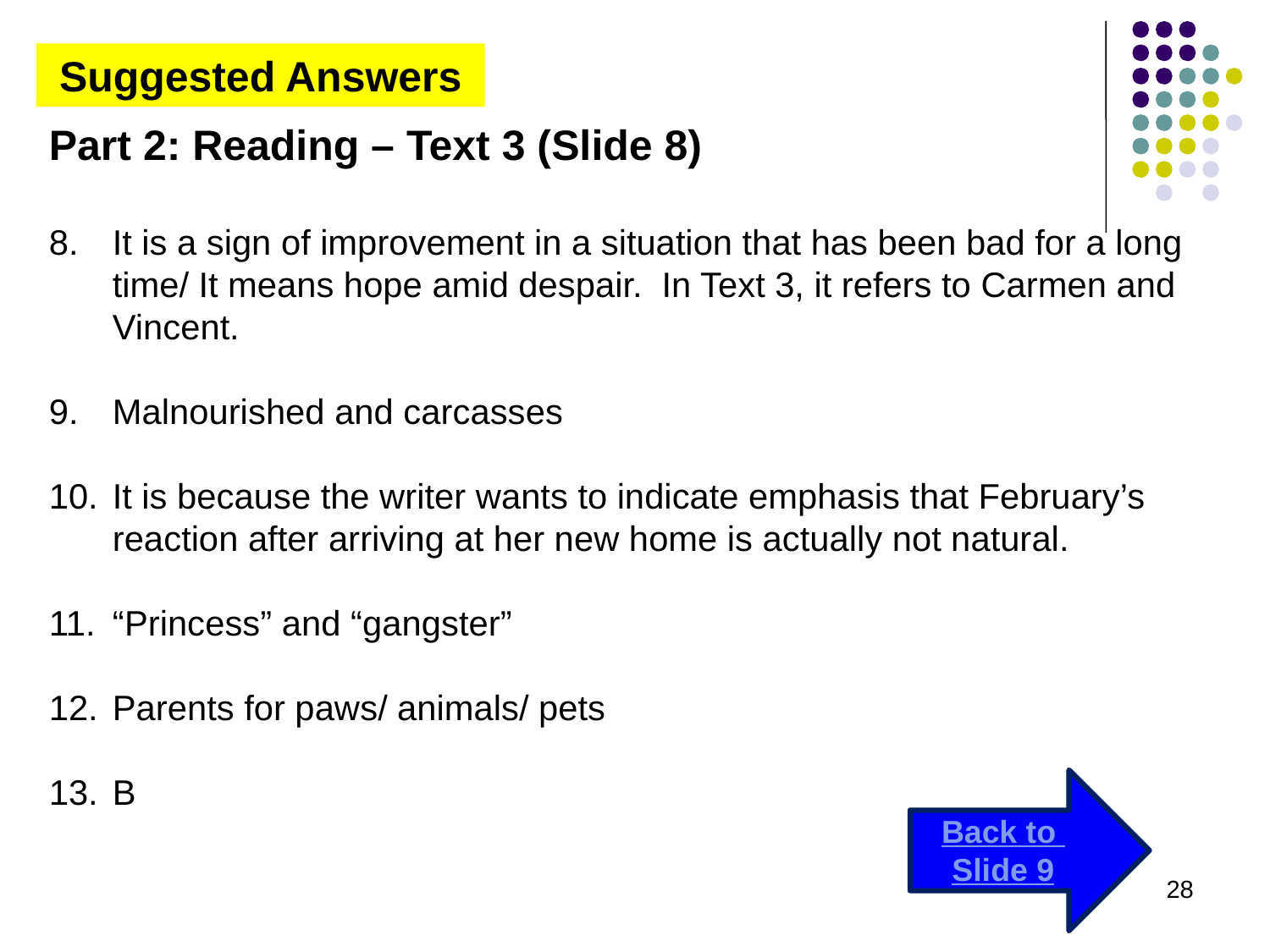

Suggested Answers
Part 2: Reading – Text 3 (Slide 8)

It is a sign of improvement in a situation that has been bad for a long time/ It means hope amid despair.  In Text 3, it refers to Carmen and Vincent.

Malnourished and carcasses

It is because the writer wants to indicate emphasis that February’s reaction after arriving at her new home is actually not natural.

“Princess” and “gangster”

Parents for paws/ animals/ pets

B
#

Back to
Slide 9
28